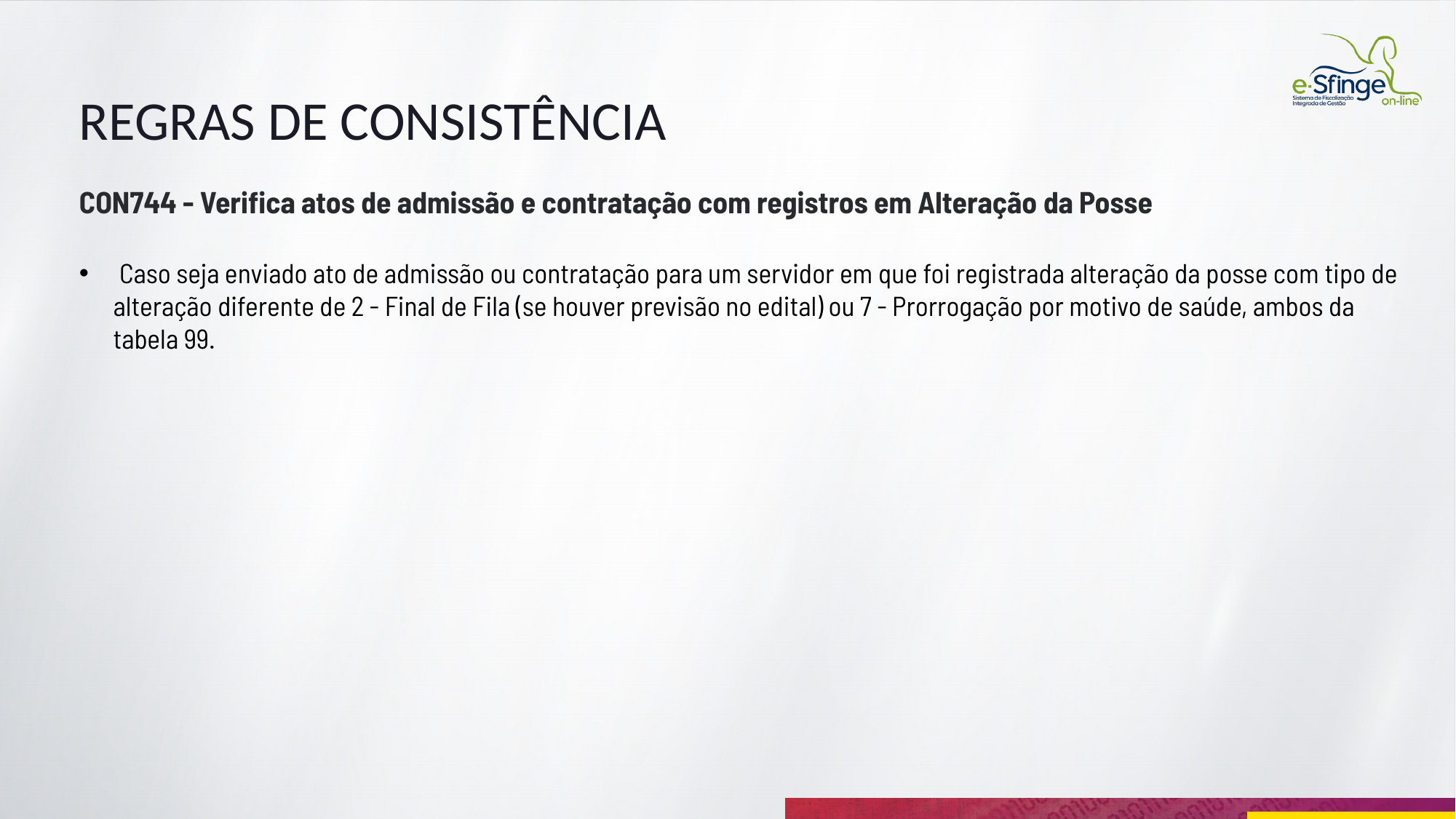

REGRAS DE CONSISTÊNCIA
CON744 - Verifica atos de admissão e contratação com registros em Alteração da Posse

 Caso seja enviado ato de admissão ou contratação para um servidor em que foi registrada alteração da posse com tipo de alteração diferente de 2 - Final de Fila (se houver previsão no edital) ou 7 - Prorrogação por motivo de saúde, ambos da tabela 99.